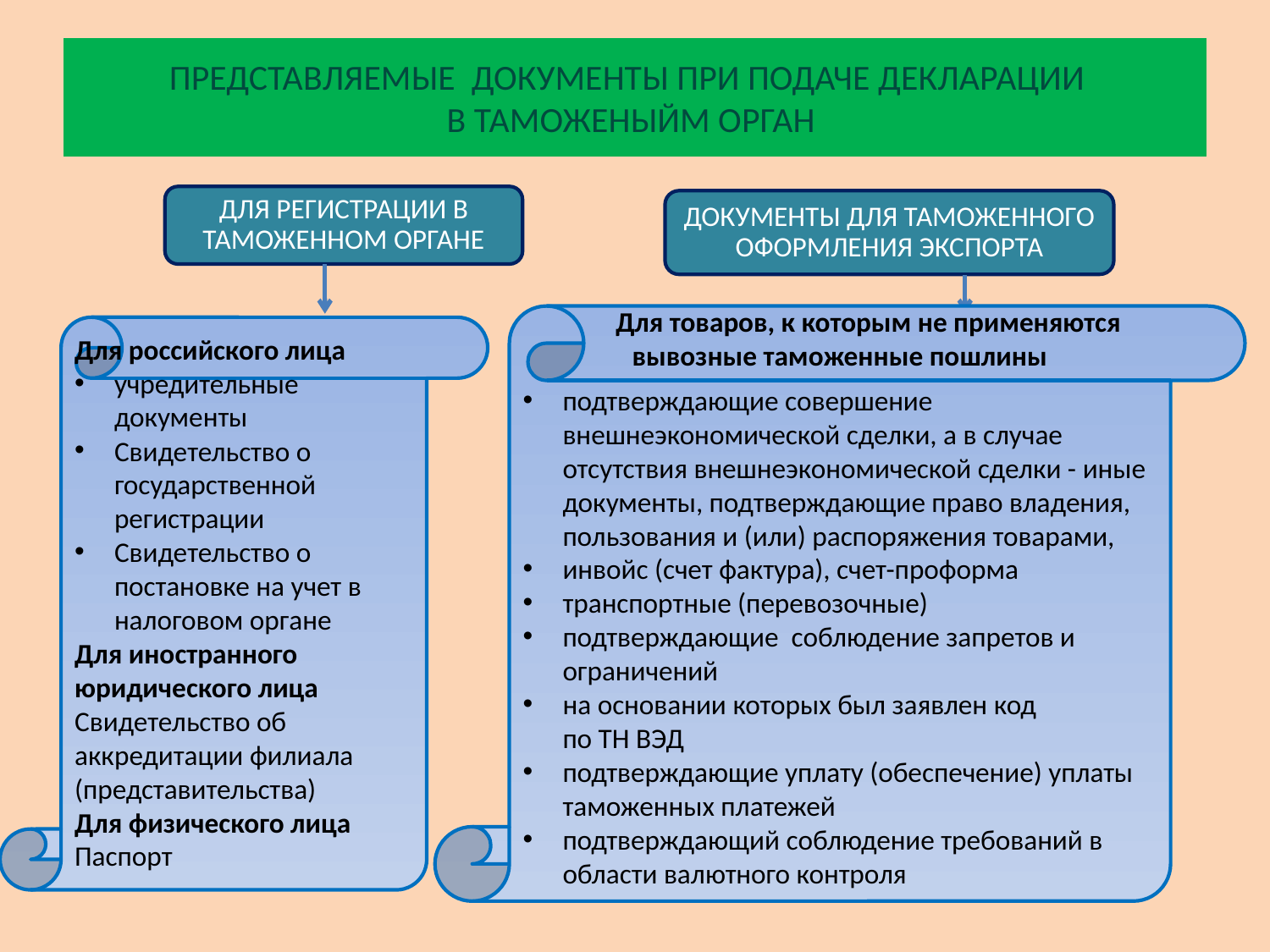

# ПРЕДСТАВЛЯЕМЫЕ  ДОКУМЕНТЫ ПРИ ПОДАЧЕ ДЕКЛАРАЦИИ В ТАМОЖЕНЫЙМ ОРГАН
ДЛЯ РЕГИСТРАЦИИ В ТАМОЖЕННОМ ОРГАНЕ
ДОКУМЕНТЫ ДЛЯ ТАМОЖЕННОГО ОФОРМЛЕНИЯ ЭКСПОРТА
         Для товаров, к которым не применяются вывозные таможенные пошлины

подтверждающие совершение внешнеэкономической сделки, а в случае отсутствия внешнеэкономической сделки - иные документы, подтверждающие право владения, пользования и (или) распоряжения товарами,
инвойс (счет фактура), счет-проформа
транспортные (перевозочные)
подтверждающие  соблюдение запретов и ограничений
на основании которых был заявлен код                по ТН ВЭД
подтверждающие уплату (обеспечение) уплаты таможенных платежей
подтверждающий соблюдение требований в области валютного контроля

Для российского лица
учредительные документы
Свидетельство о государственной регистрации
Свидетельство о постановке на учет в налоговом органе
Для иностранного юридического лица
Свидетельство об аккредитации филиала (представительства)
Для физического лица
Паспорт